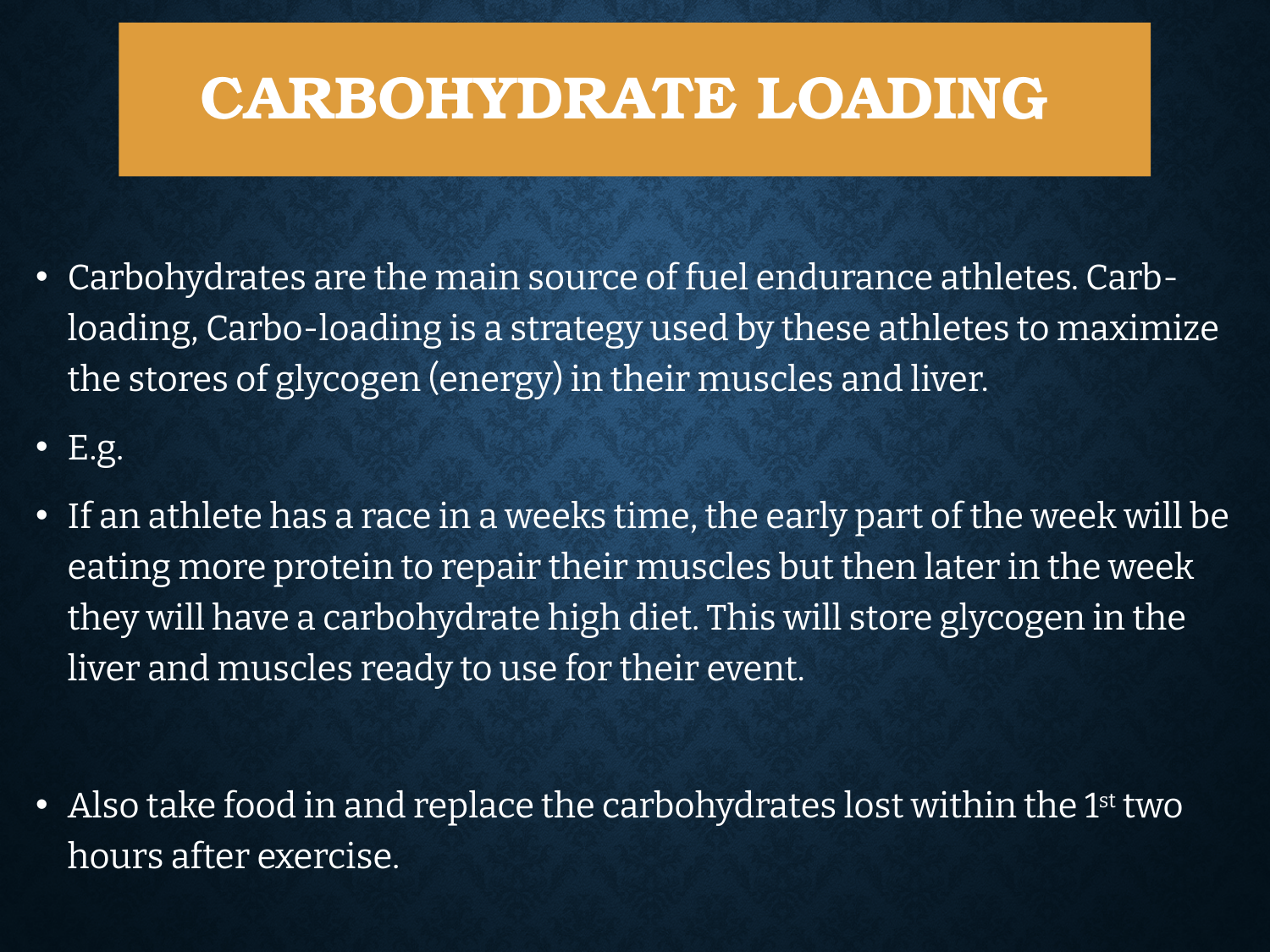

# Carbohydrate loading
Carbohydrates are the main source of fuel endurance athletes. Carb-loading, Carbo-loading is a strategy used by these athletes to maximize the stores of glycogen (energy) in their muscles and liver.
E.g.
If an athlete has a race in a weeks time, the early part of the week will be eating more protein to repair their muscles but then later in the week they will have a carbohydrate high diet. This will store glycogen in the liver and muscles ready to use for their event.

Also take food in and replace the carbohydrates lost within the 1st two hours after exercise.